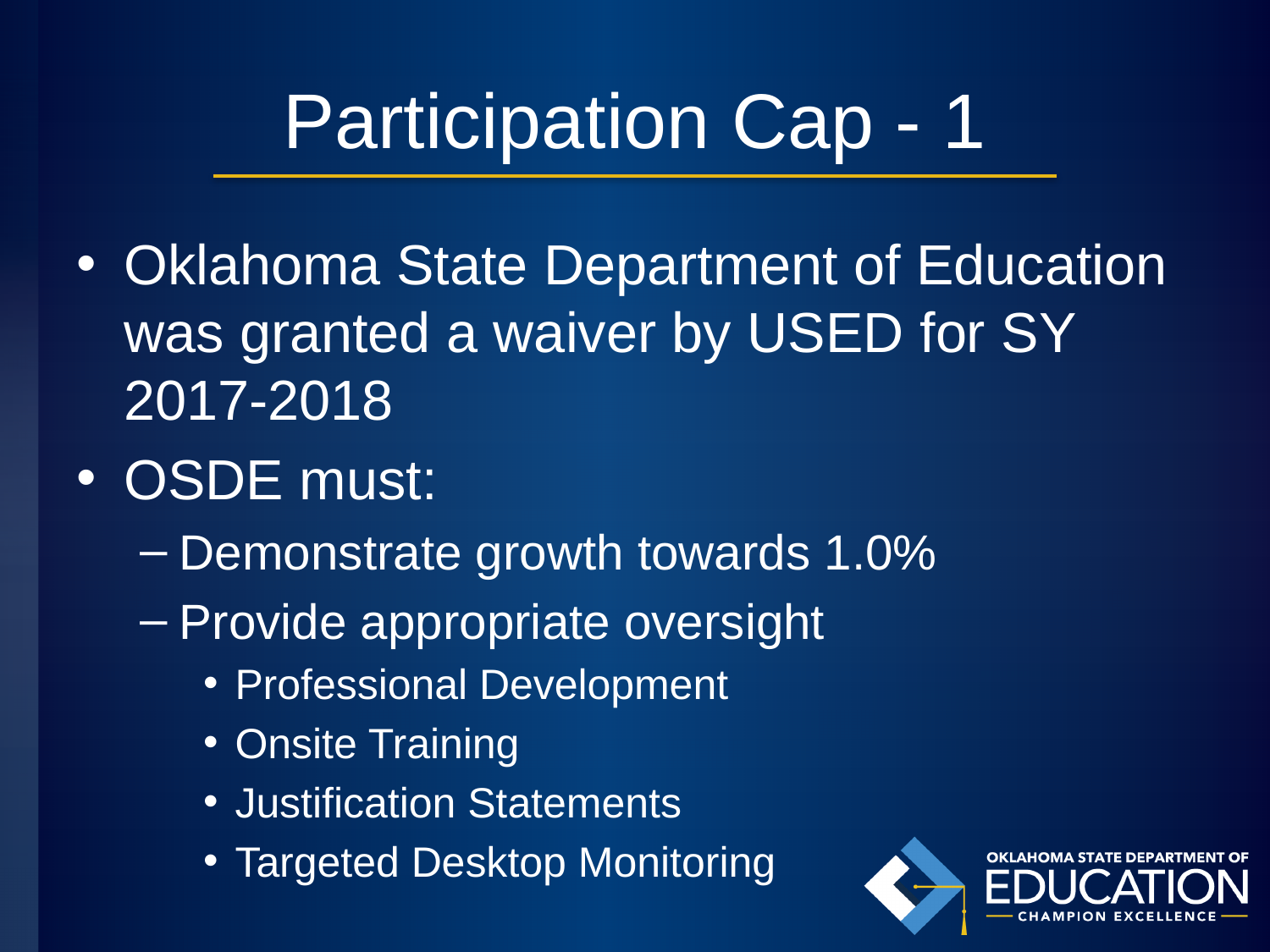

# Participation Cap - 1
Oklahoma State Department of Education was granted a waiver by USED for SY 2017-2018
OSDE must:
Demonstrate growth towards 1.0%
Provide appropriate oversight
Professional Development
Onsite Training
Justification Statements
Targeted Desktop Monitoring